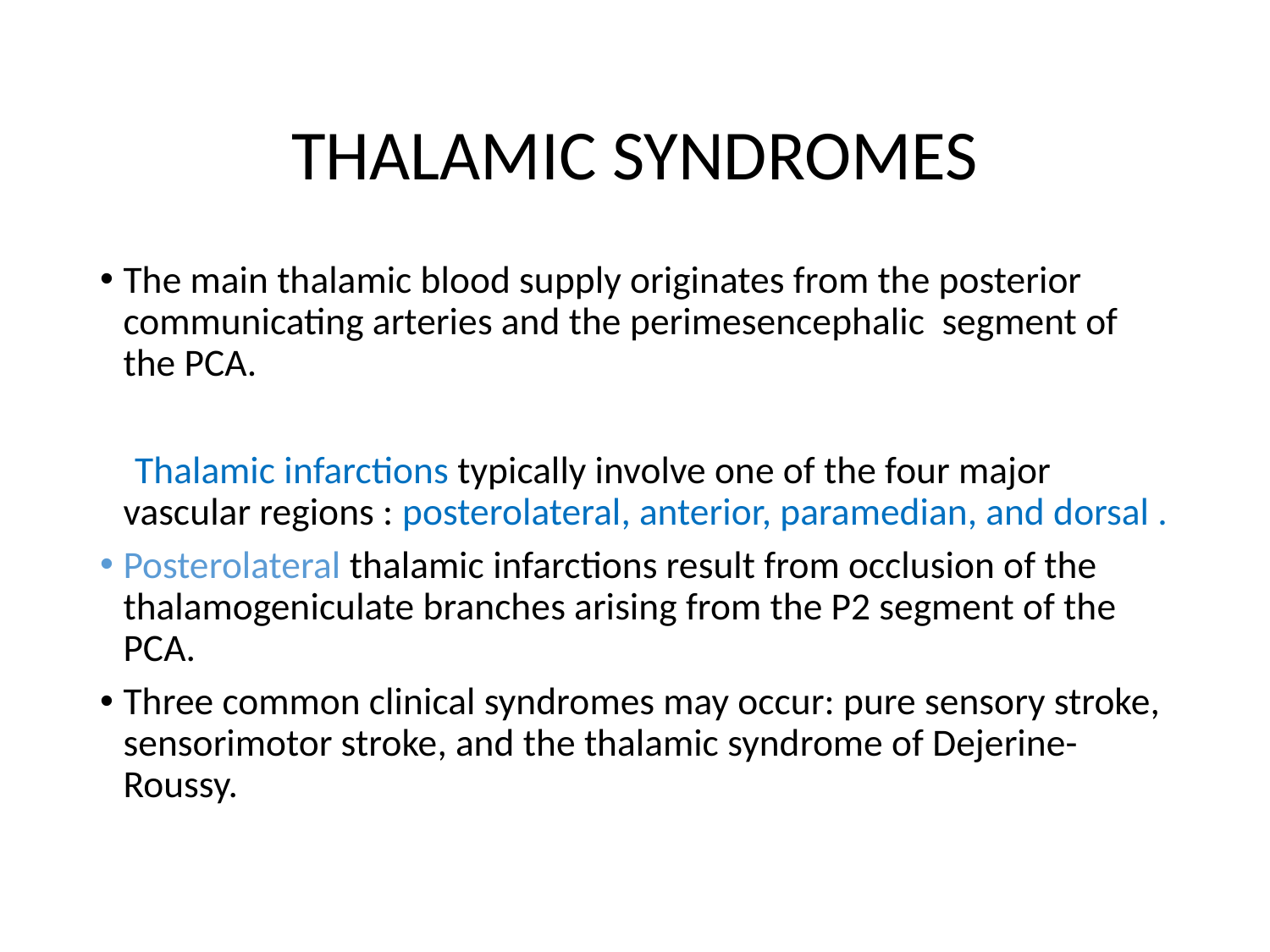

# THALAMIC SYNDROMES
The main thalamic blood supply originates from the posterior communicating arteries and the perimesencephalic  segment of the PCA.

    Thalamic infarctions typically involve one of the four major vascular regions : posterolateral, anterior, paramedian, and dorsal .
Posterolateral thalamic infarctions result from occlusion of the thalamogeniculate branches arising from the P2 segment of the PCA.
Three common clinical syndromes may occur: pure sensory stroke, sensorimotor stroke, and the thalamic syndrome of Dejerine-Roussy.